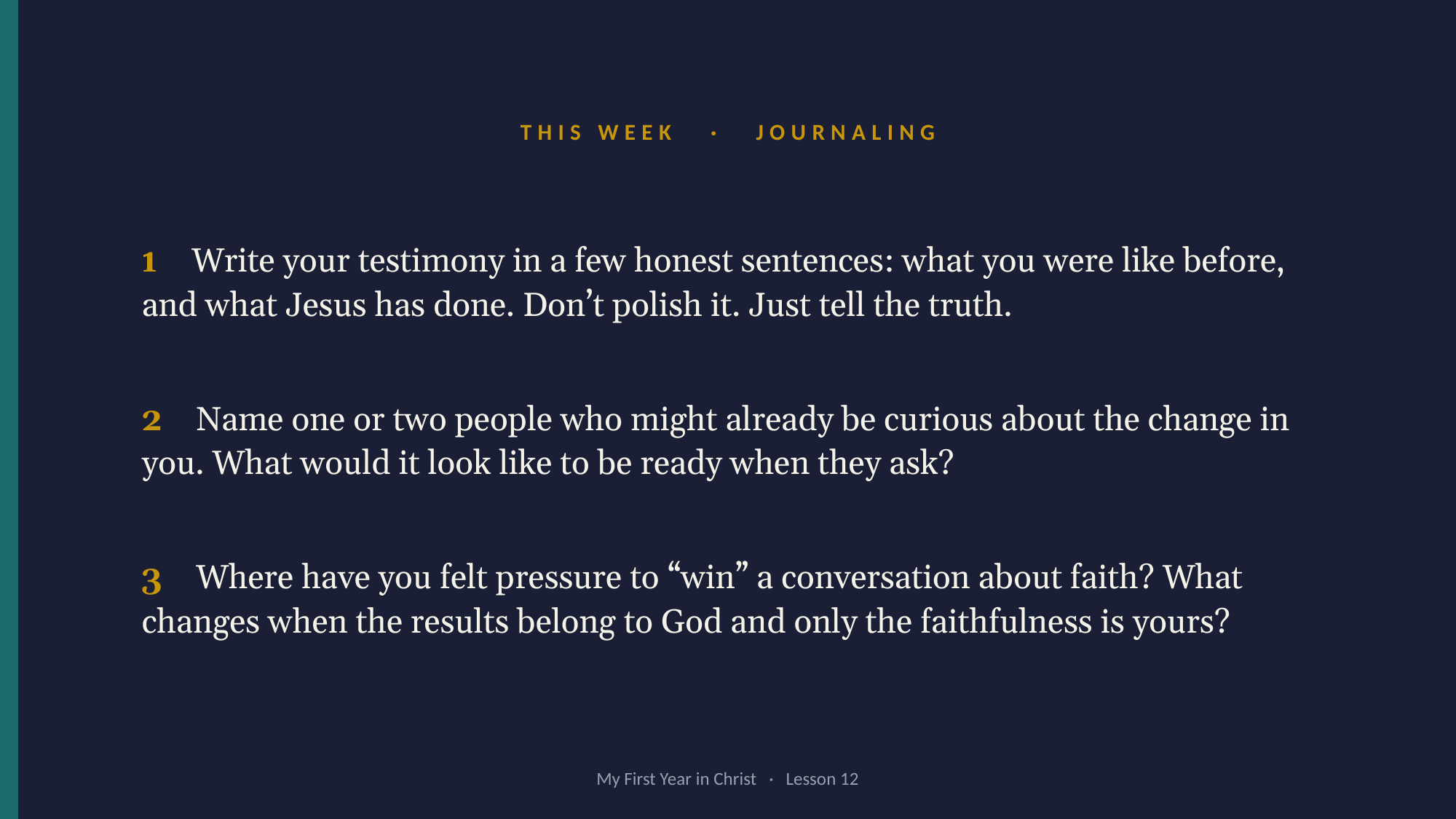

THIS WEEK   ·   JOURNALING
1    Write your testimony in a few honest sentences: what you were like before, and what Jesus has done. Don’t polish it. Just tell the truth.
2    Name one or two people who might already be curious about the change in you. What would it look like to be ready when they ask?
3    Where have you felt pressure to “win” a conversation about faith? What changes when the results belong to God and only the faithfulness is yours?
My First Year in Christ   ·   Lesson 12